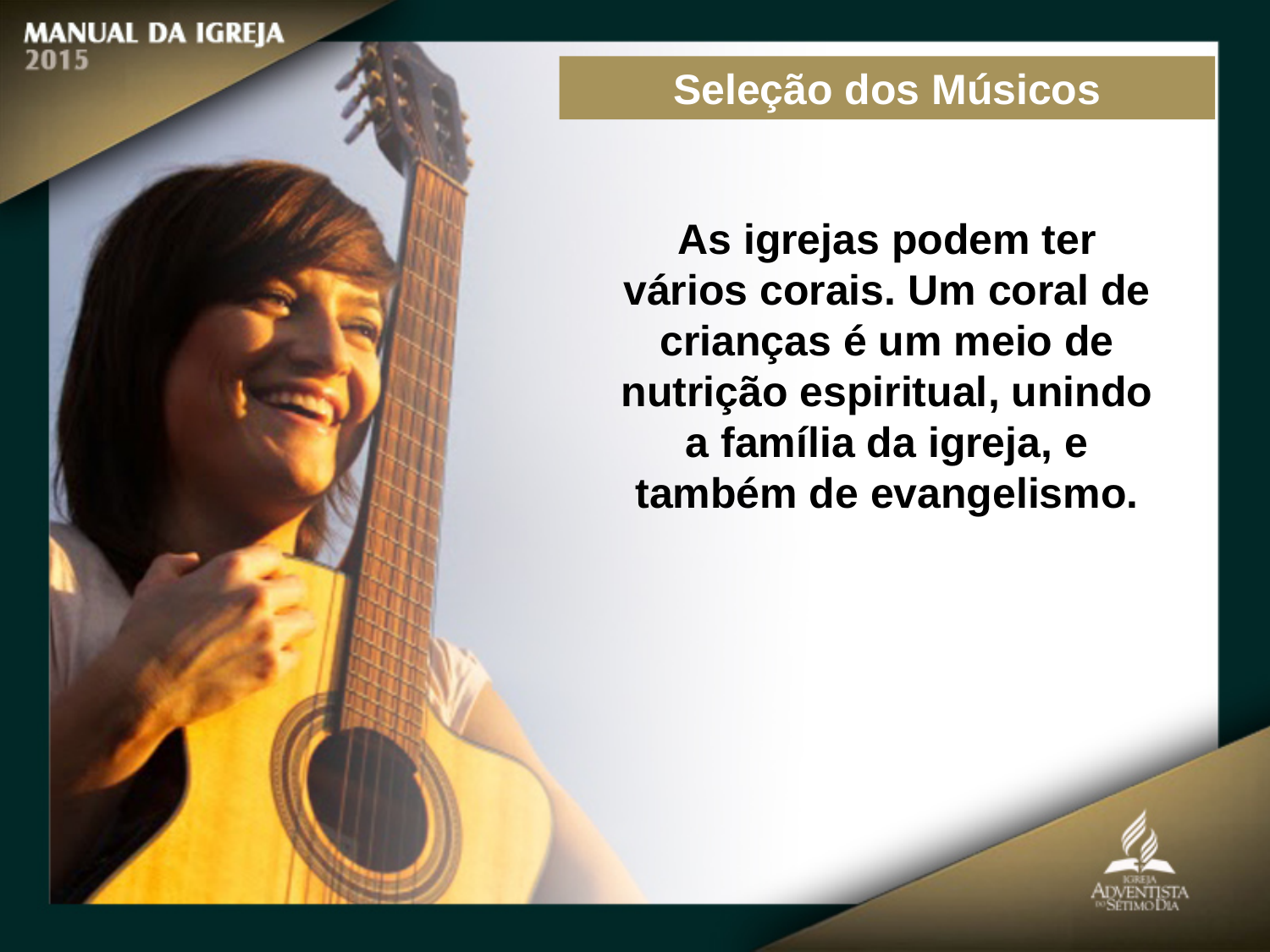

Seleção dos Músicos
As igrejas podem ter vários corais. Um coral de crianças é um meio de nutrição espiritual, unindo a família da igreja, e também de evangelismo.